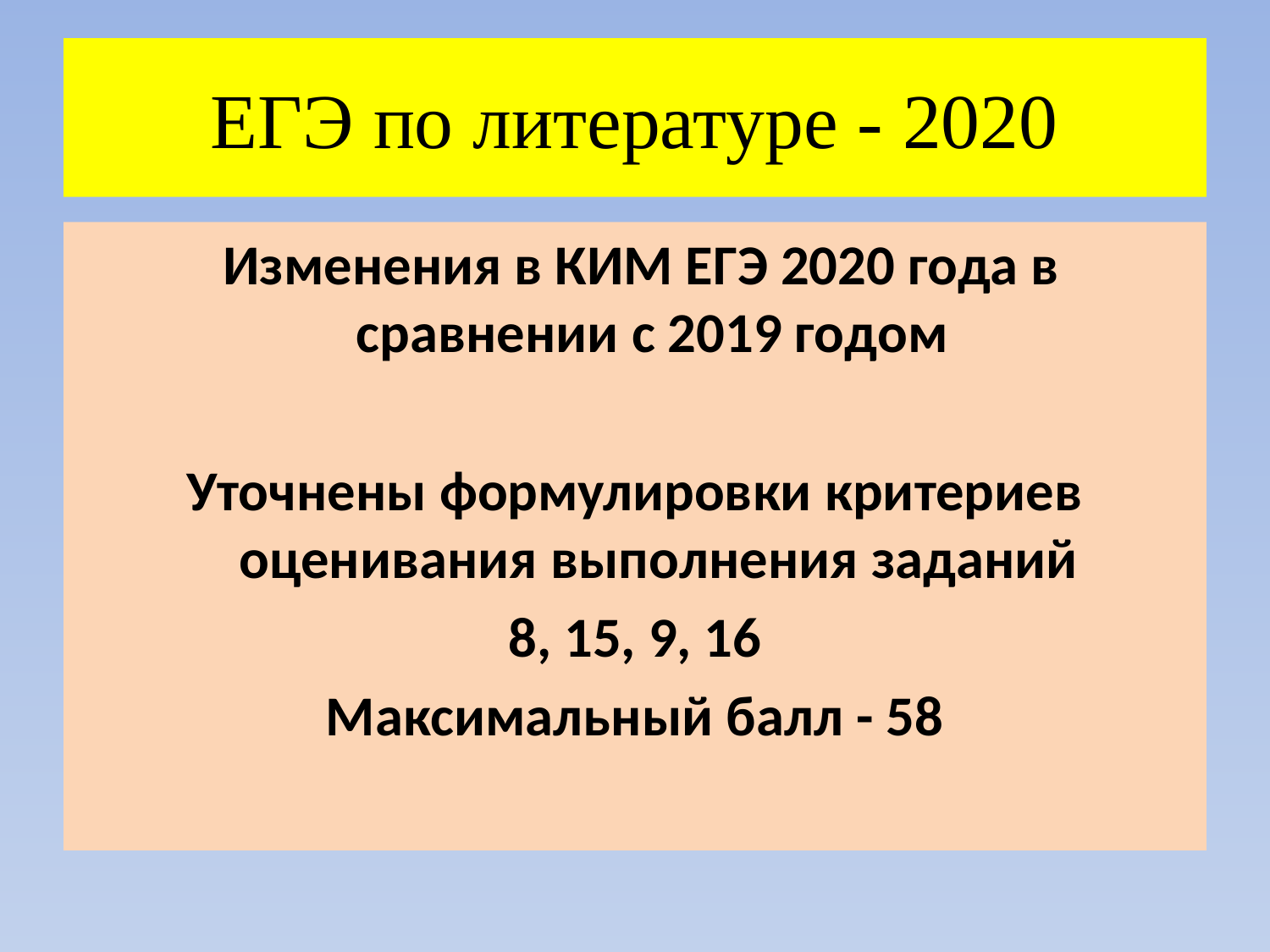

# ЕГЭ по литературе - 2020
 Изменения в КИМ ЕГЭ 2020 года в сравнении с 2019 годом

Уточнены формулировки критериев оценивания выполнения заданий
 8, 15, 9, 16
Максимальный балл - 58